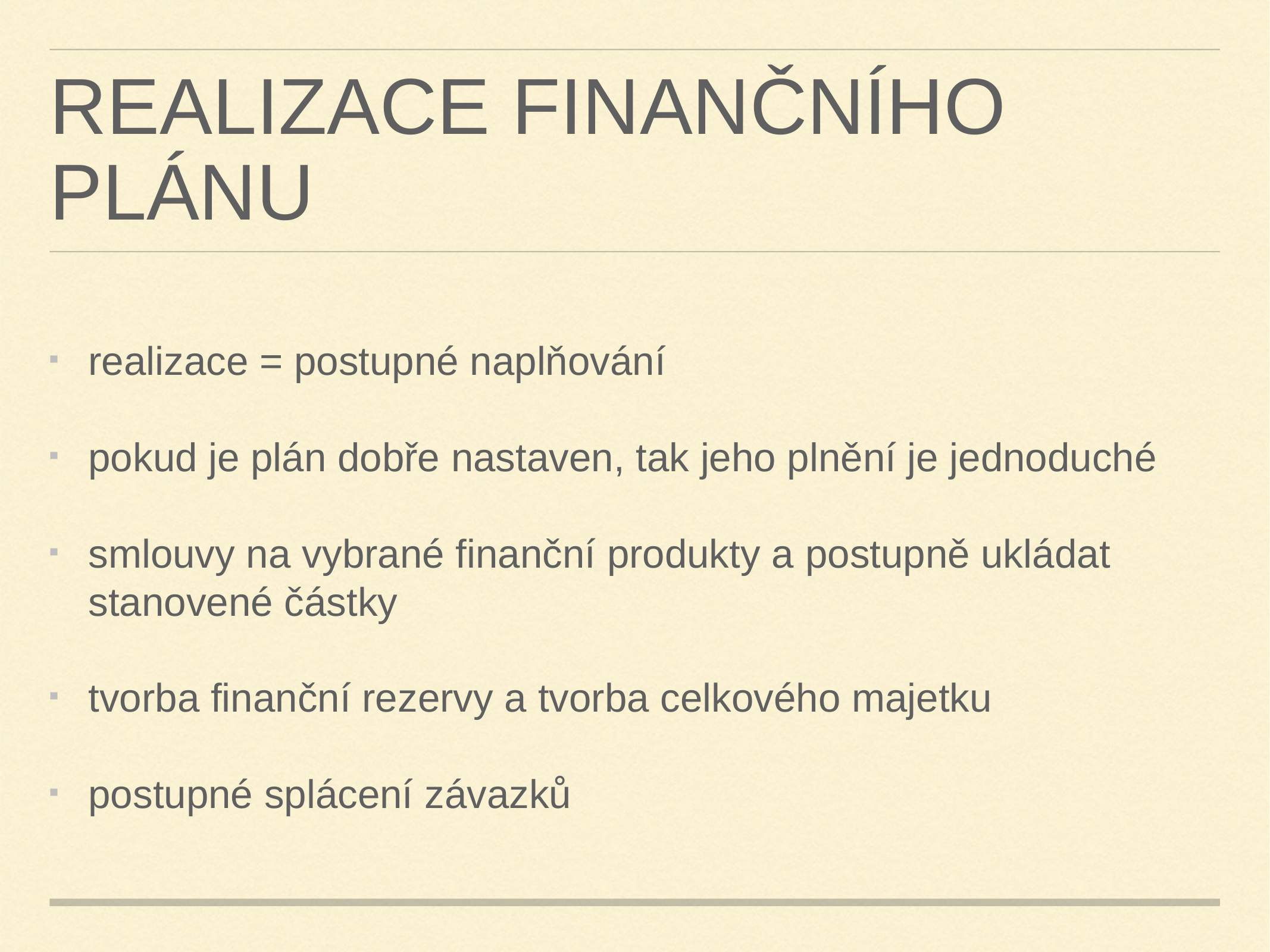

# Realizace finančního plánu
realizace = postupné naplňování
pokud je plán dobře nastaven, tak jeho plnění je jednoduché
smlouvy na vybrané finanční produkty a postupně ukládat stanovené částky
tvorba finanční rezervy a tvorba celkového majetku
postupné splácení závazků